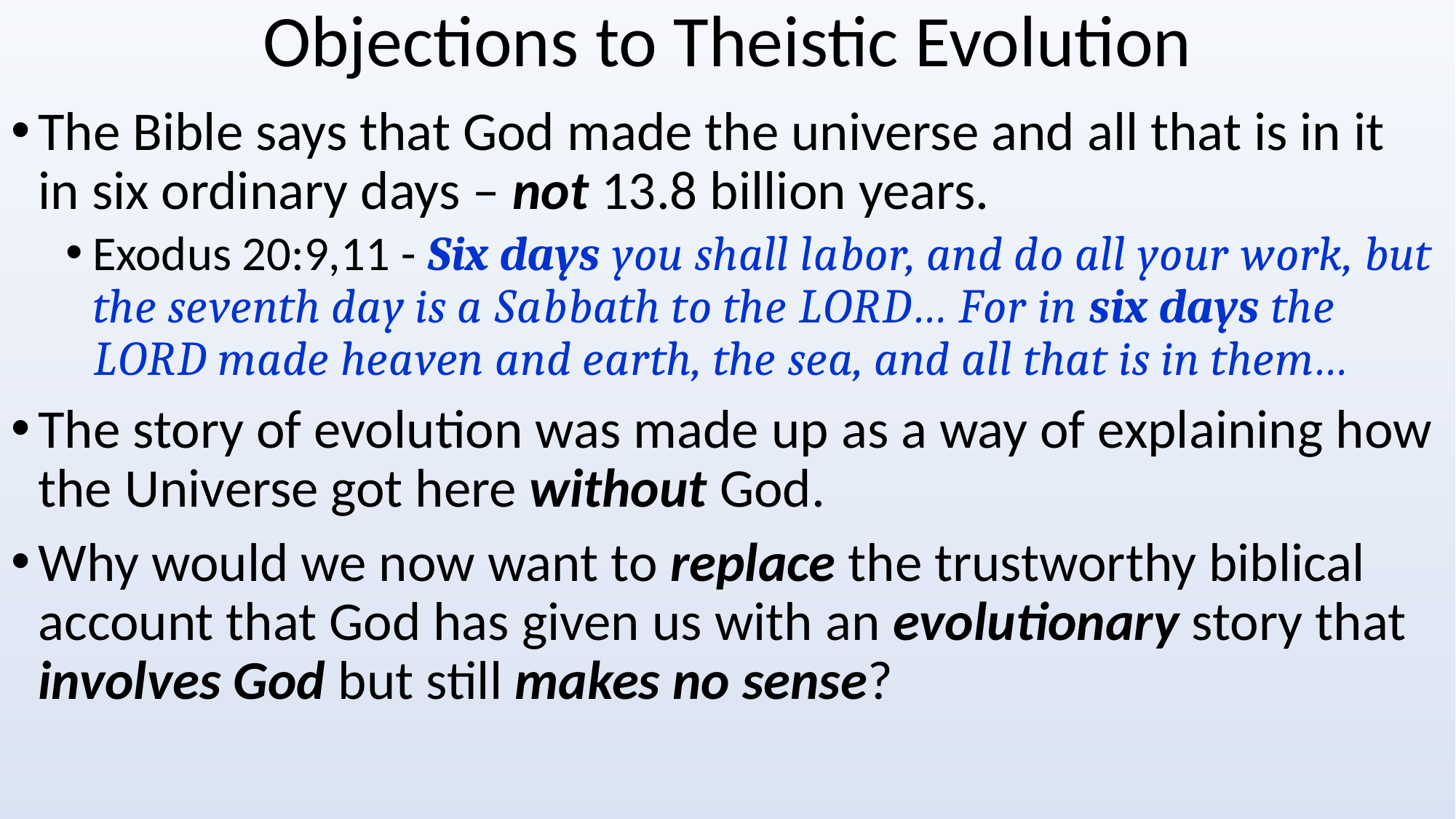

# Objections to Theistic Evolution
The Bible says that God made the universe and all that is in it in six ordinary days – not 13.8 billion years.
Exodus 20:9,11 - Six days you shall labor, and do all your work, but the seventh day is a Sabbath to the LORD… For in six days the LORD made heaven and earth, the sea, and all that is in them…
The story of evolution was made up as a way of explaining how the Universe got here without God.
Why would we now want to replace the trustworthy biblical account that God has given us with an evolutionary story that involves God but still makes no sense?